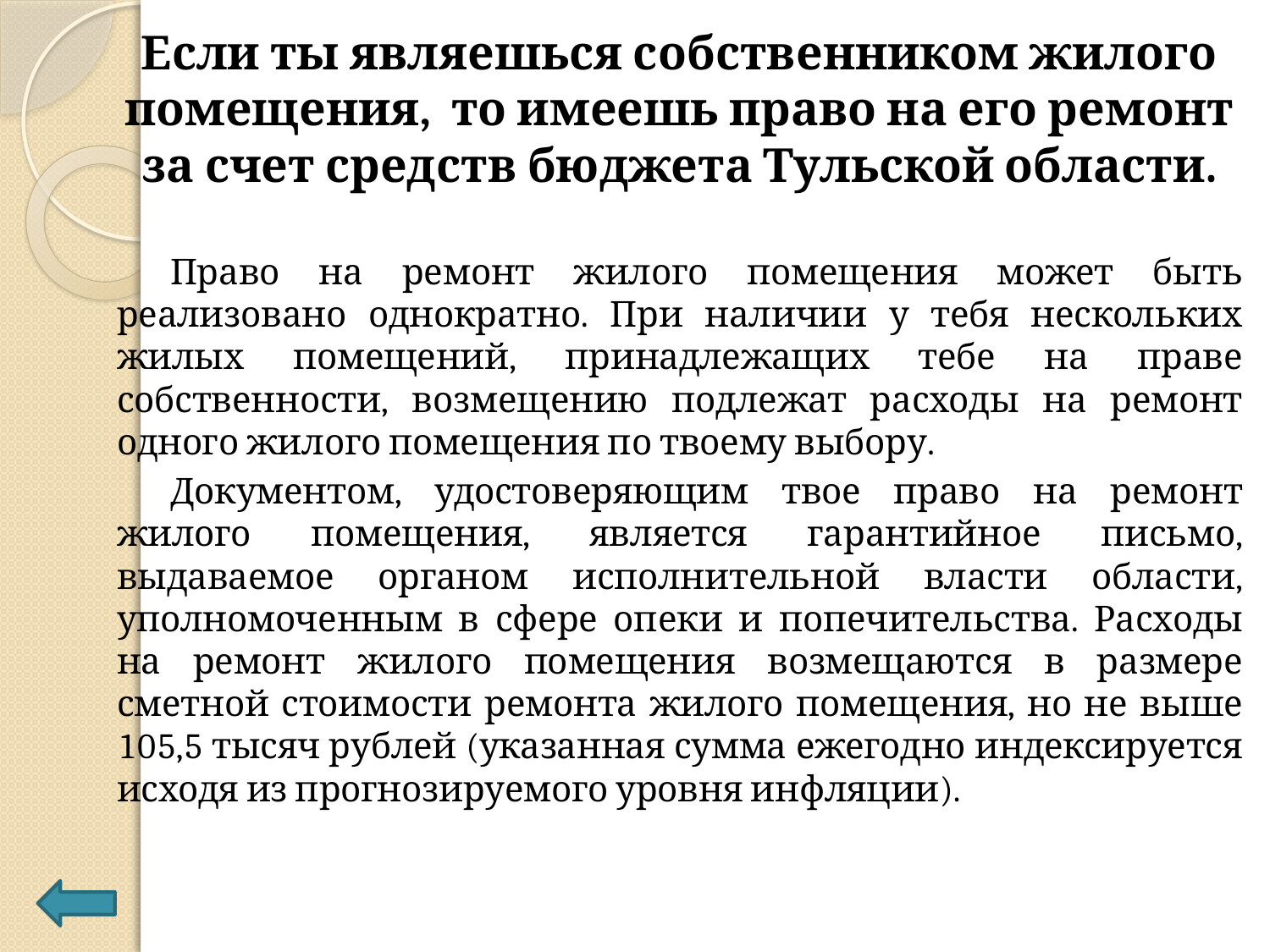

Если ты являешься собственником жилого помещения,  то имеешь право на его ремонт за счет средств бюджета Тульской области.

Право на ремонт жилого помещения может быть реализовано однократно. При наличии у тебя нескольких жилых помещений, принадлежащих тебе на праве собственности, возмещению подлежат расходы на ремонт одного жилого помещения по твоему выбору.
Документом, удостоверяющим твое право на ремонт жилого помещения, является гарантийное письмо, выдаваемое органом исполнительной власти области, уполномоченным в сфере опеки и попечительства. Расходы на ремонт жилого помещения возмещаются в размере сметной стоимости ремонта жилого помещения, но не выше 105,5 тысяч рублей (указанная сумма ежегодно индексируется исходя из прогнозируемого уровня инфляции).